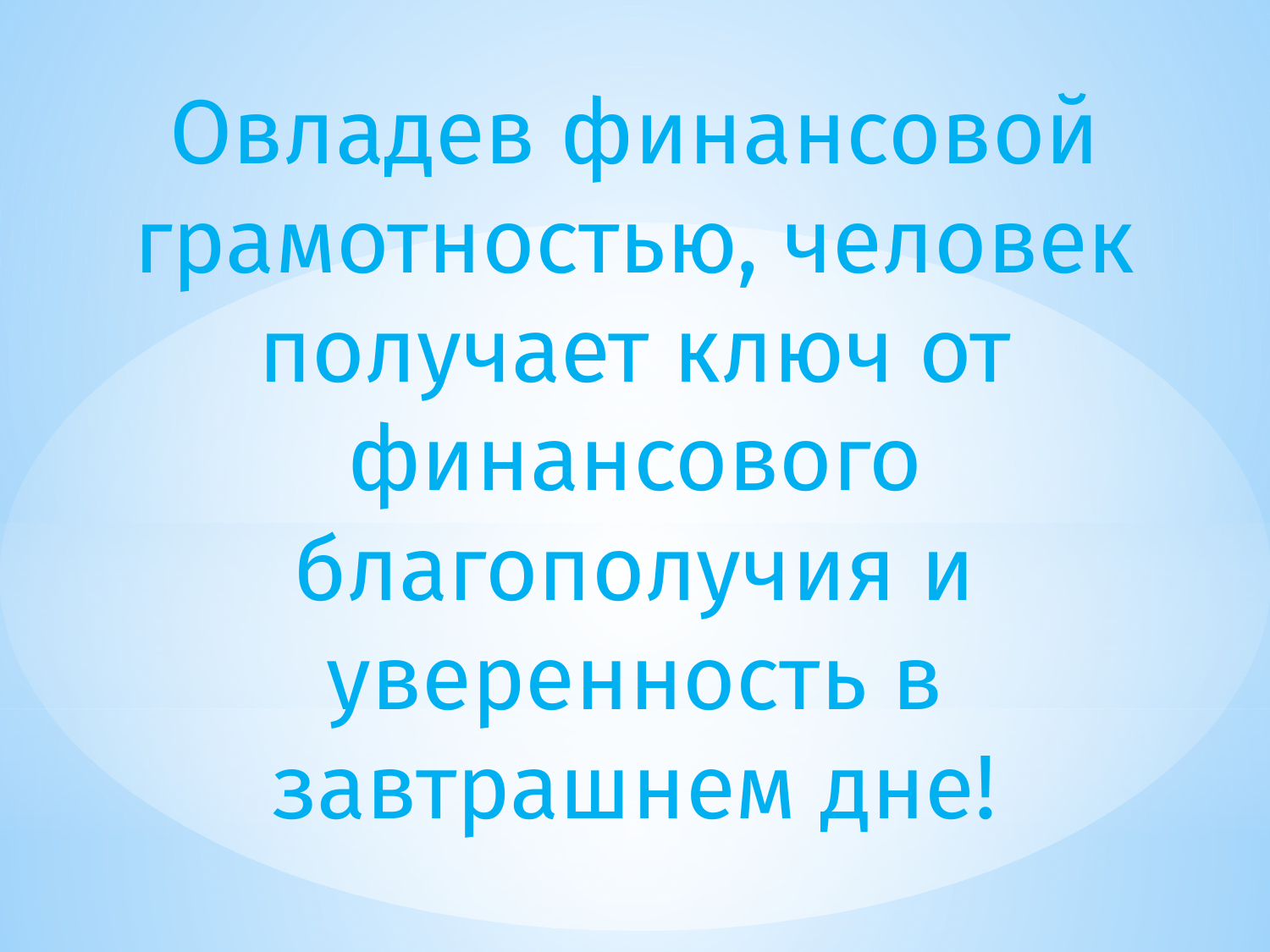

Овладев финансовой грамотностью, человек получает ключ от финансового благополучия и уверенность в завтрашнем дне!